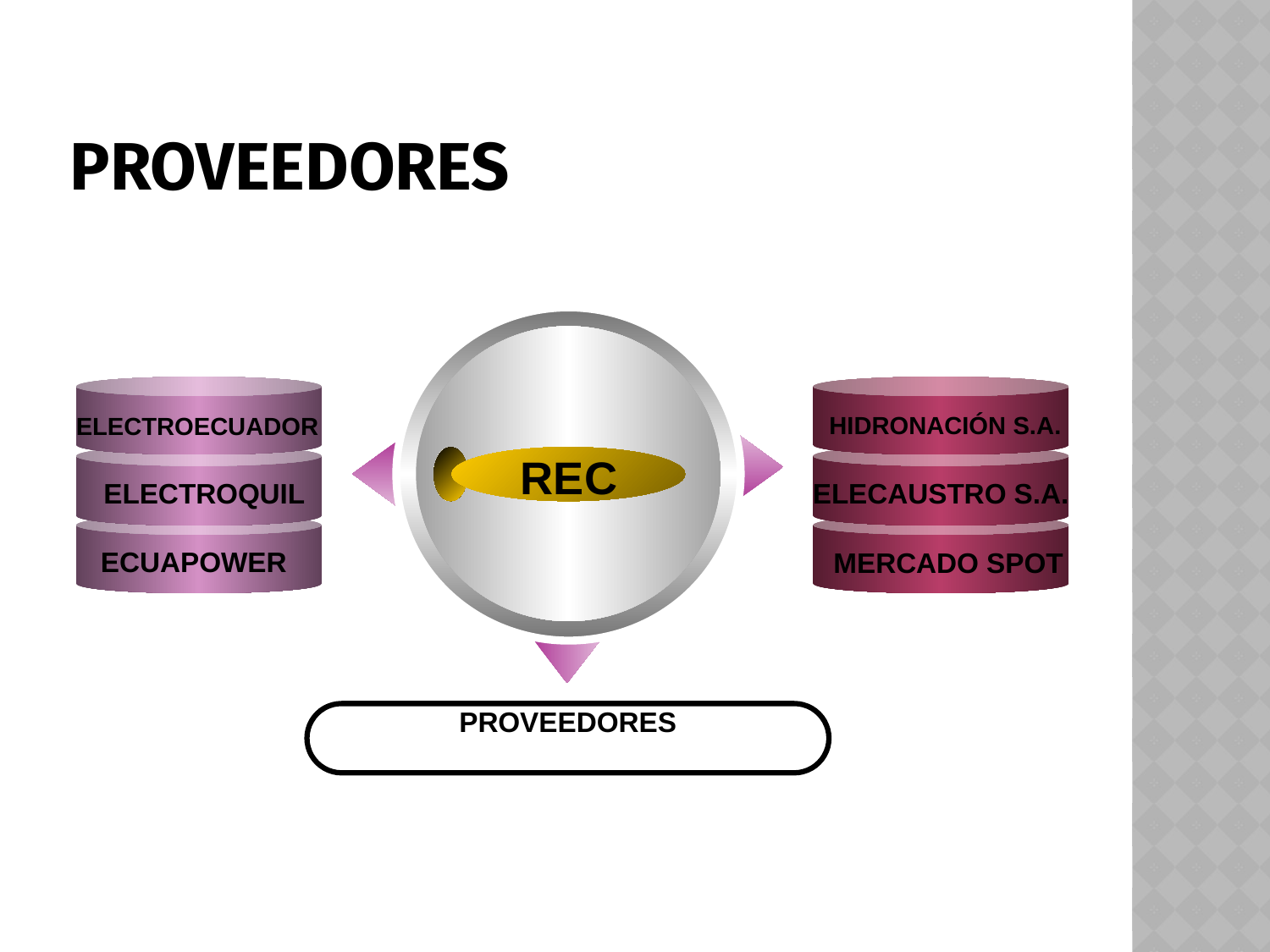

# PROVEEDORES

 HIDRONACIÓN S.A.
   ELECTROECUADOR
REC

    ELECTROQUIL
ELECAUSTRO S.A.

 MERCADO SPOT
 ECUAPOWER
PROVEEDORES